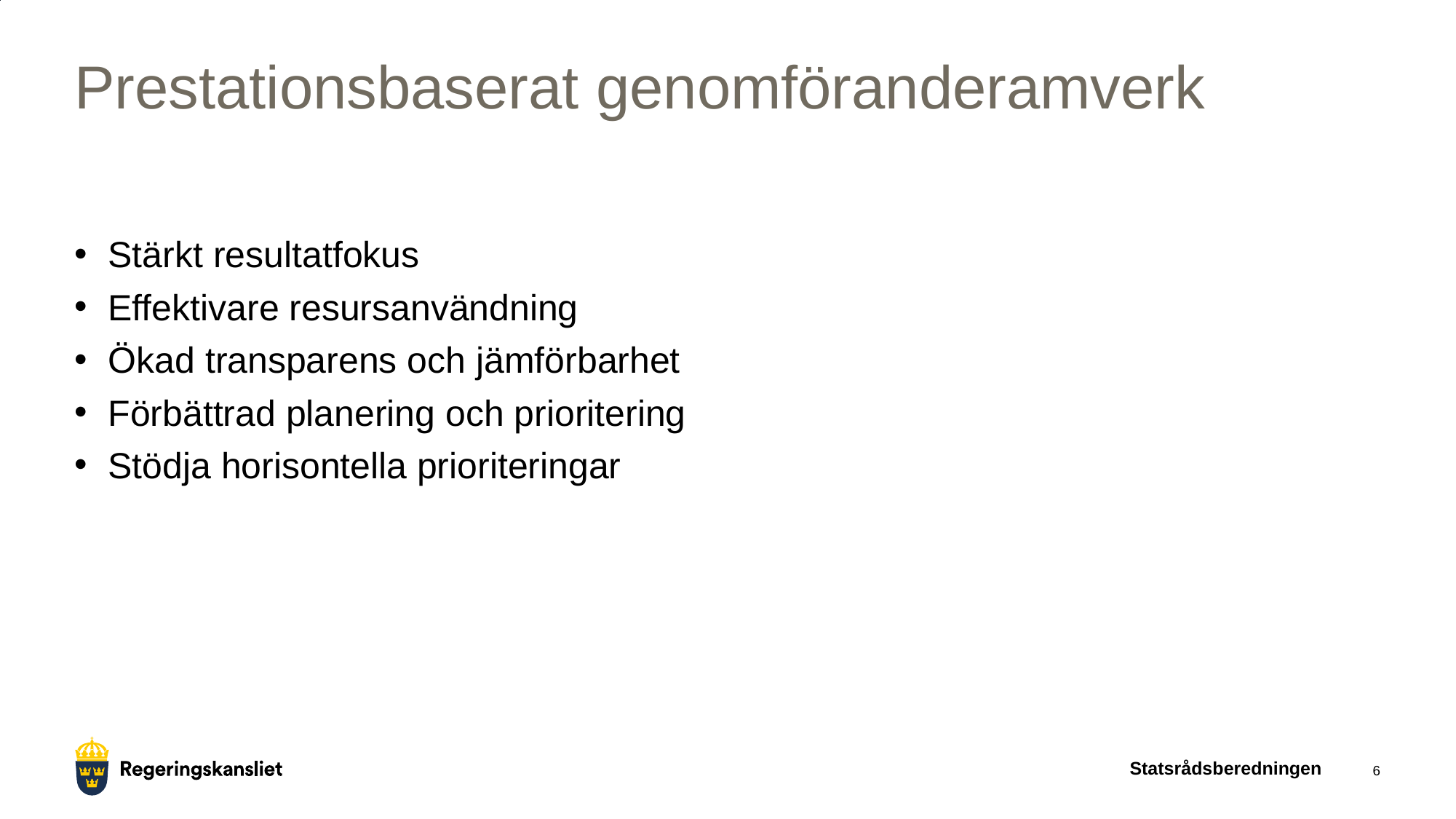

# Prestationsbaserat genomföranderamverk
Stärkt resultatfokus
Effektivare resursanvändning
Ökad transparens och jämförbarhet
Förbättrad planering och prioritering
Stödja horisontella prioriteringar

Statsrådsberedningen
6